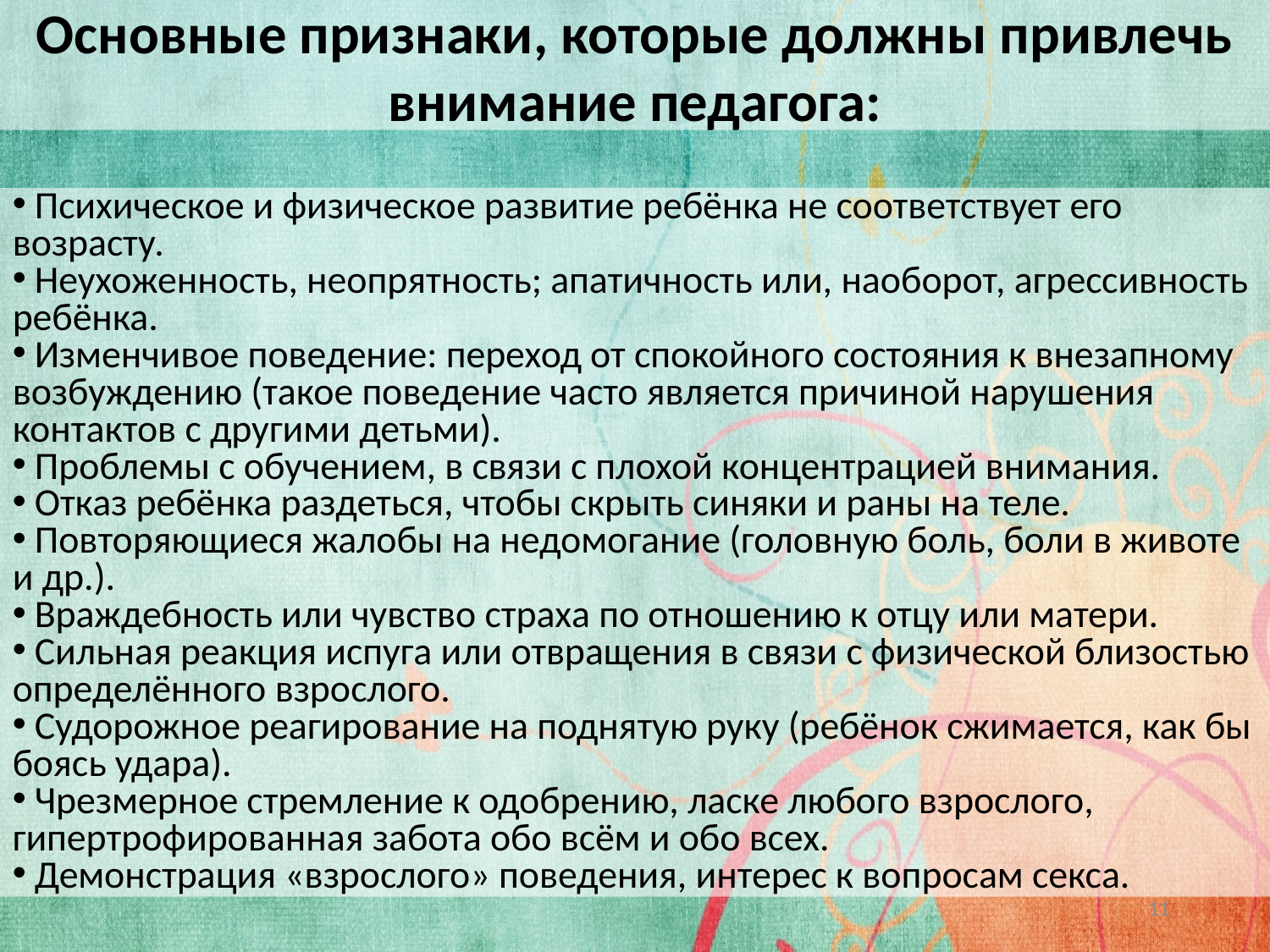

Основные признаки, которые должны привлечь внимание педагога:
 Психическое и физическое развитие ребёнка не соответствует его возрасту.
 Неухоженность, неопрятность; апатичность или, наоборот, агрессивность ребёнка.
 Изменчивое поведение: переход от спокойного состояния к внезапному возбуждению (такое поведение часто является причиной нарушения контактов с другими детьми).
 Проблемы с обучением, в связи с плохой концентрацией внимания.
 Отказ ребёнка раздеться, чтобы скрыть синяки и раны на теле.
 Повторяющиеся жалобы на недомогание (головную боль, боли в животе и др.).
 Враждебность или чувство страха по отношению к отцу или матери.
 Сильная реакция испуга или отвращения в связи с физической близостью определённого взрослого.
 Судорожное реагирование на поднятую руку (ребёнок сжимается, как бы боясь удара).
 Чрезмерное стремление к одобрению, ласке любого взрослого, гипертрофированная забота обо всём и обо всех.
 Демонстрация «взрослого» поведения, интерес к вопросам секса.
11